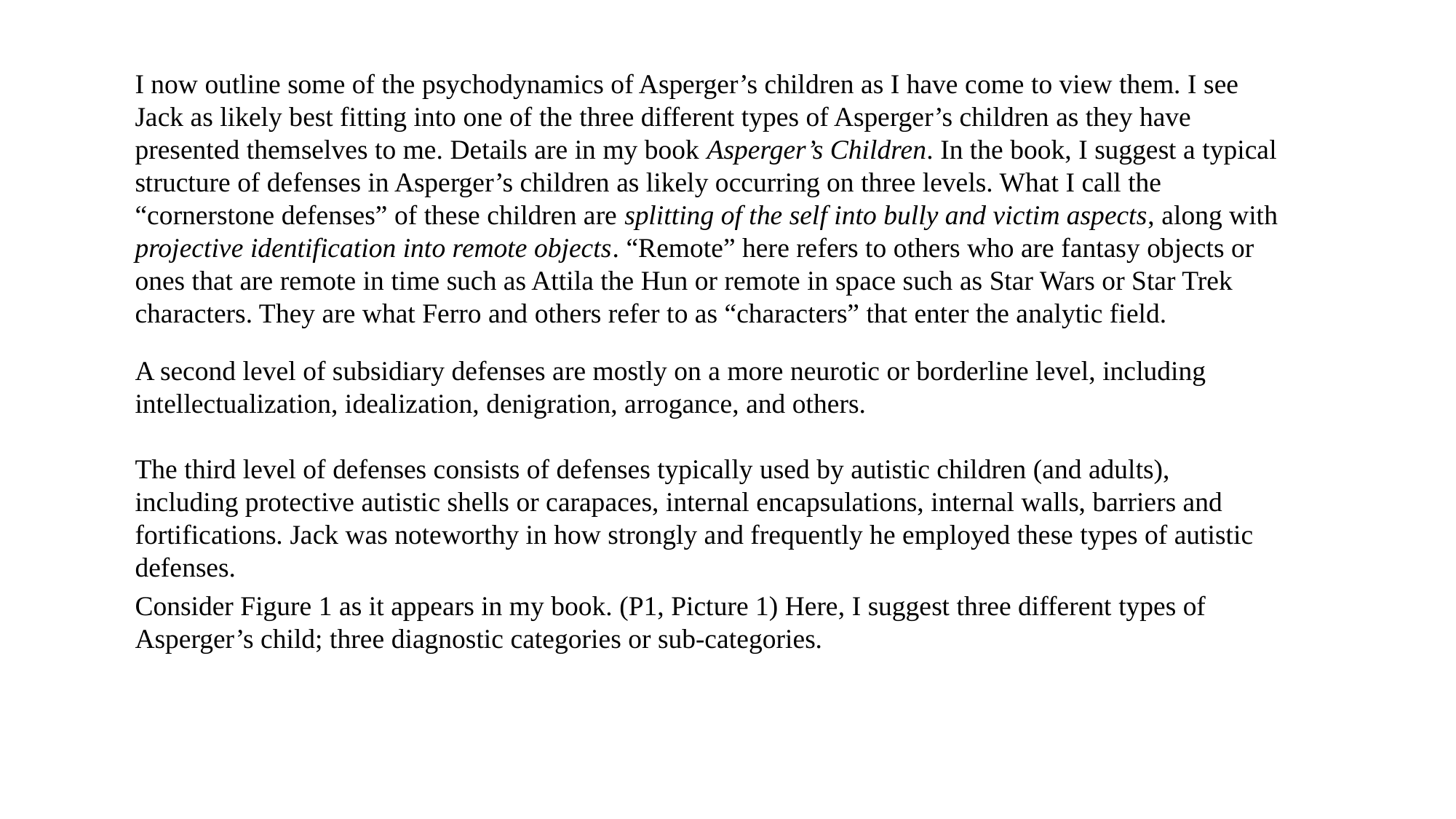

I now outline some of the psychodynamics of Asperger’s children as I have come to view them. I see Jack as likely best fitting into one of the three different types of Asperger’s children as they have presented themselves to me. Details are in my book Asperger’s Children. In the book, I suggest a typical structure of defenses in Asperger’s children as likely occurring on three levels. What I call the “cornerstone defenses” of these children are splitting of the self into bully and victim aspects, along with projective identification into remote objects. “Remote” here refers to others who are fantasy objects or ones that are remote in time such as Attila the Hun or remote in space such as Star Wars or Star Trek characters. They are what Ferro and others refer to as “characters” that enter the analytic field.
A second level of subsidiary defenses are mostly on a more neurotic or borderline level, including intellectualization, idealization, denigration, arrogance, and others.

The third level of defenses consists of defenses typically used by autistic children (and adults), including protective autistic shells or carapaces, internal encapsulations, internal walls, barriers and fortifications. Jack was noteworthy in how strongly and frequently he employed these types of autistic defenses.

Consider Figure 1 as it appears in my book. (P1, Picture 1) Here, I suggest three different types of Asperger’s child; three diagnostic categories or sub-categories.